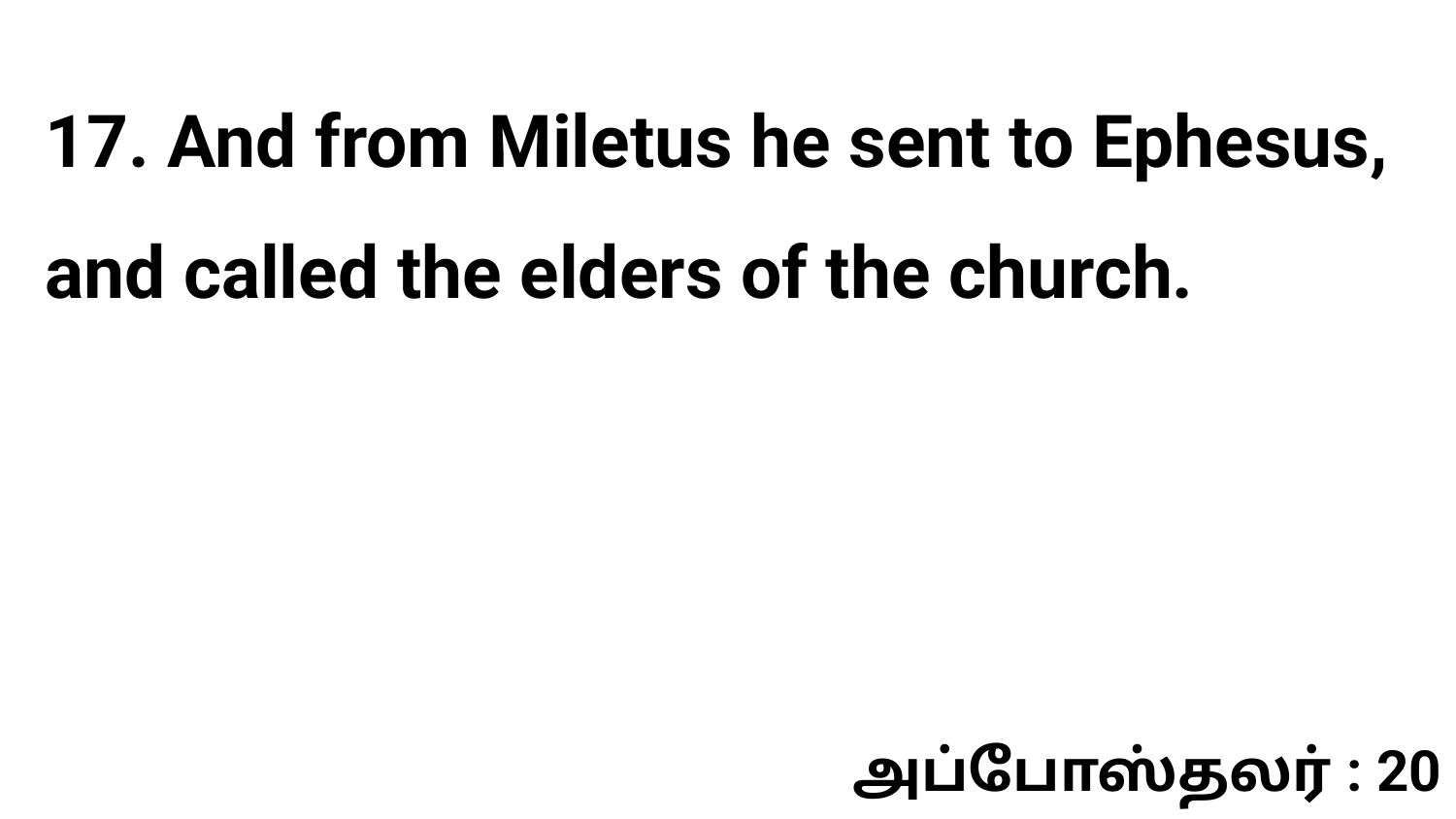

17. And from Miletus he sent to Ephesus, and called the elders of the church.
அப்போஸ்தலர் : 20